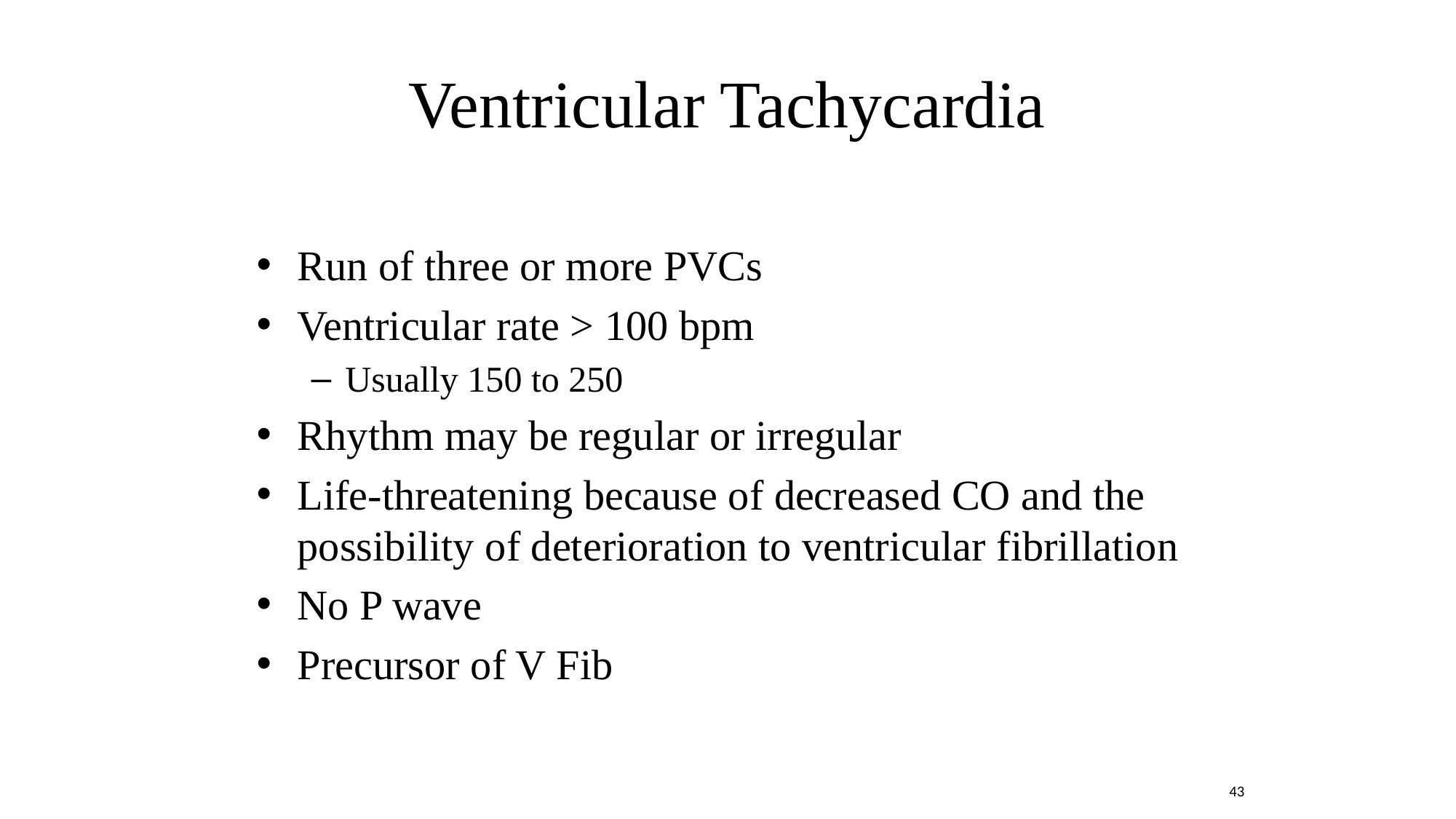

# Ventricular Tachycardia
Run of three or more PVCs
Ventricular rate > 100 bpm
Usually 150 to 250
Rhythm may be regular or irregular
Life-threatening because of decreased CO and the possibility of deterioration to ventricular fibrillation
No P wave
Precursor of V Fib
43